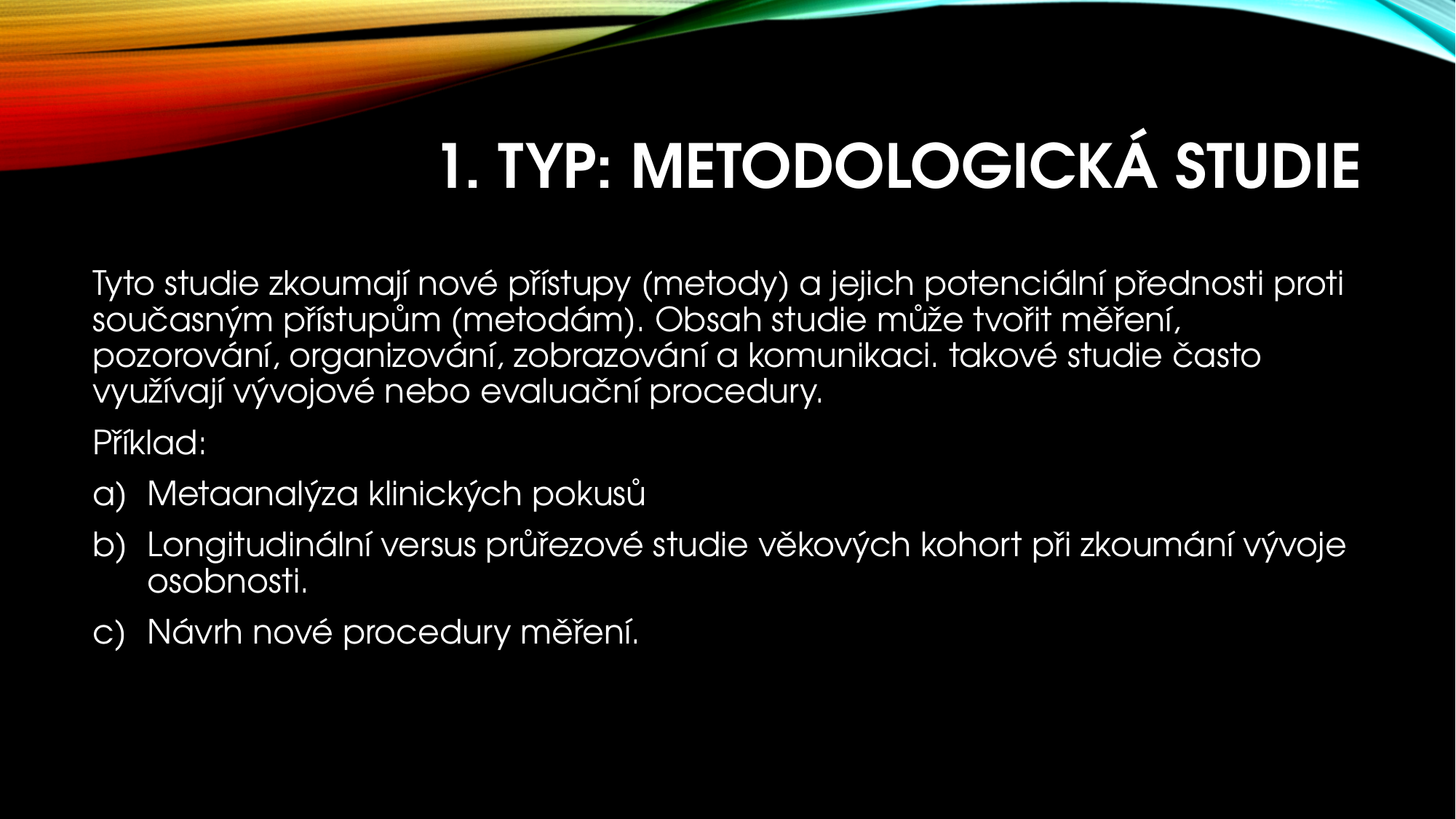

# 1. typ: Metodologická studie
Tyto studie zkoumají nové přístupy (metody) a jejich potenciální přednosti proti současným přístupům (metodám). Obsah studie může tvořit měření, pozorování, organizování, zobrazování a komunikaci. takové studie často využívají vývojové nebo evaluační procedury.
Příklad:
Metaanalýza klinických pokusů
Longitudinální versus průřezové studie věkových kohort při zkoumání vývoje osobnosti.
Návrh nové procedury měření.